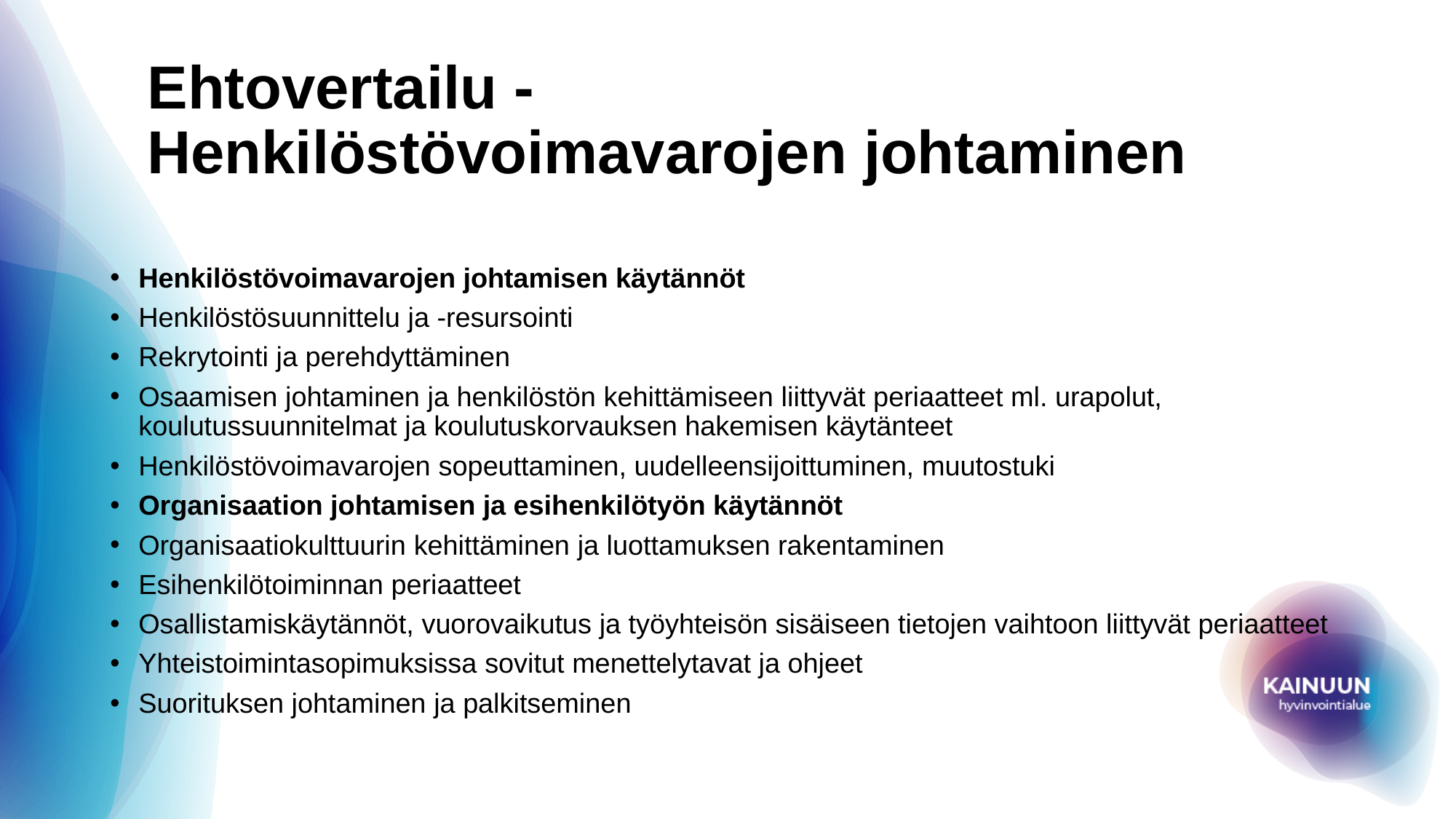

# Ehtovertailu - Henkilöstövoimavarojen johtaminen

Henkilöstövoimavarojen johtamisen käytännöt
Henkilöstösuunnittelu ja -resursointi
Rekrytointi ja perehdyttäminen
Osaamisen johtaminen ja henkilöstön kehittämiseen liittyvät periaatteet ml. urapolut, koulutussuunnitelmat ja koulutuskorvauksen hakemisen käytänteet
Henkilöstövoimavarojen sopeuttaminen, uudelleensijoittuminen, muutostuki
Organisaation johtamisen ja esihenkilötyön käytännöt
Organisaatiokulttuurin kehittäminen ja luottamuksen rakentaminen
Esihenkilötoiminnan periaatteet
Osallistamiskäytännöt, vuorovaikutus ja työyhteisön sisäiseen tietojen vaihtoon liittyvät periaatteet
Yhteistoimintasopimuksissa sovitut menettelytavat ja ohjeet
Suorituksen johtaminen ja palkitseminen